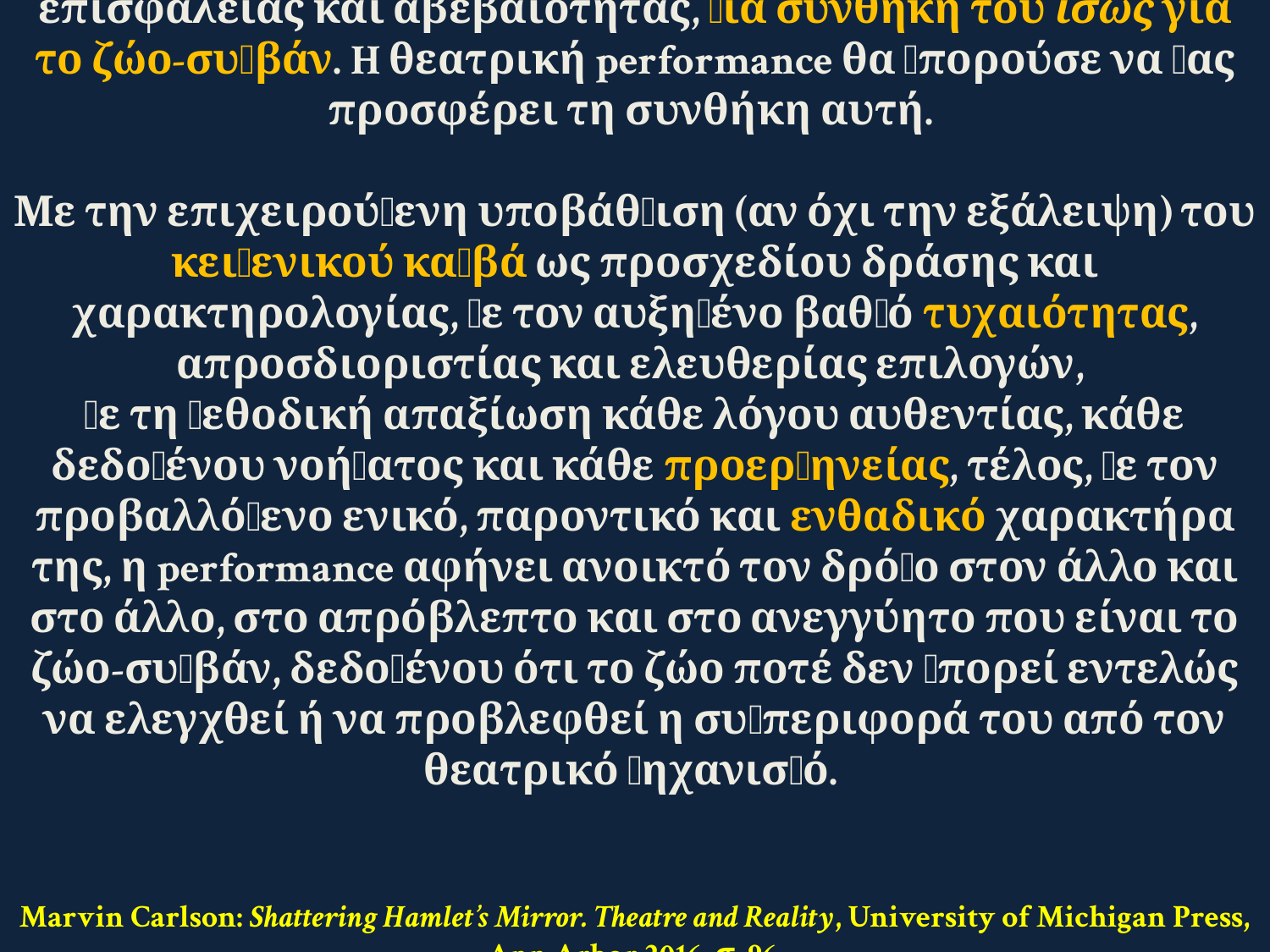

# Θα πρέπει, επομένως, να σκεφτούμε μια συνθήκη επισφάλειας και αβεβαιότητας, μια συνθήκη του ίσως για το ζώο-συμβάν. H θεατρική performance θα μπορούσε να μας προσφέρει τη συνθήκη αυτή. Με την επιχειρούμενη υποβάθμιση (αν όχι την εξάλειψη) του κειμενικού καμβά ως προσχεδίου δράσης και χαρακτηρολογίας, με τον αυξημένο βαθμό τυχαιότητας, απροσδιοριστίας και ελευθερίας επιλογών, με τη μεθοδική απαξίωση κάθε λόγου αυθεντίας, κάθε δεδομένου νοήματος και κάθε προερμηνείας, τέλος, με τον προβαλλόμενο ενικό, παροντικό και ενθαδικό χαρακτήρα της, η performance αφήνει ανοικτό τον δρόμο στον άλλο και στο άλλο, στο απρόβλεπτο και στο ανεγγύητο που είναι το ζώο-συμβάν, δεδομένου ότι το ζώο ποτέ δεν μπορεί εντελώς να ελεγχθεί ή να προβλεφθεί η συμπεριφορά του από τον θεατρικό μηχανισμό. Marvin Carlson: Shattering Hamlet’s Mirror. Theatre and Reality, University of Michigan Press, Ann Arbor 2016, σ. 96.